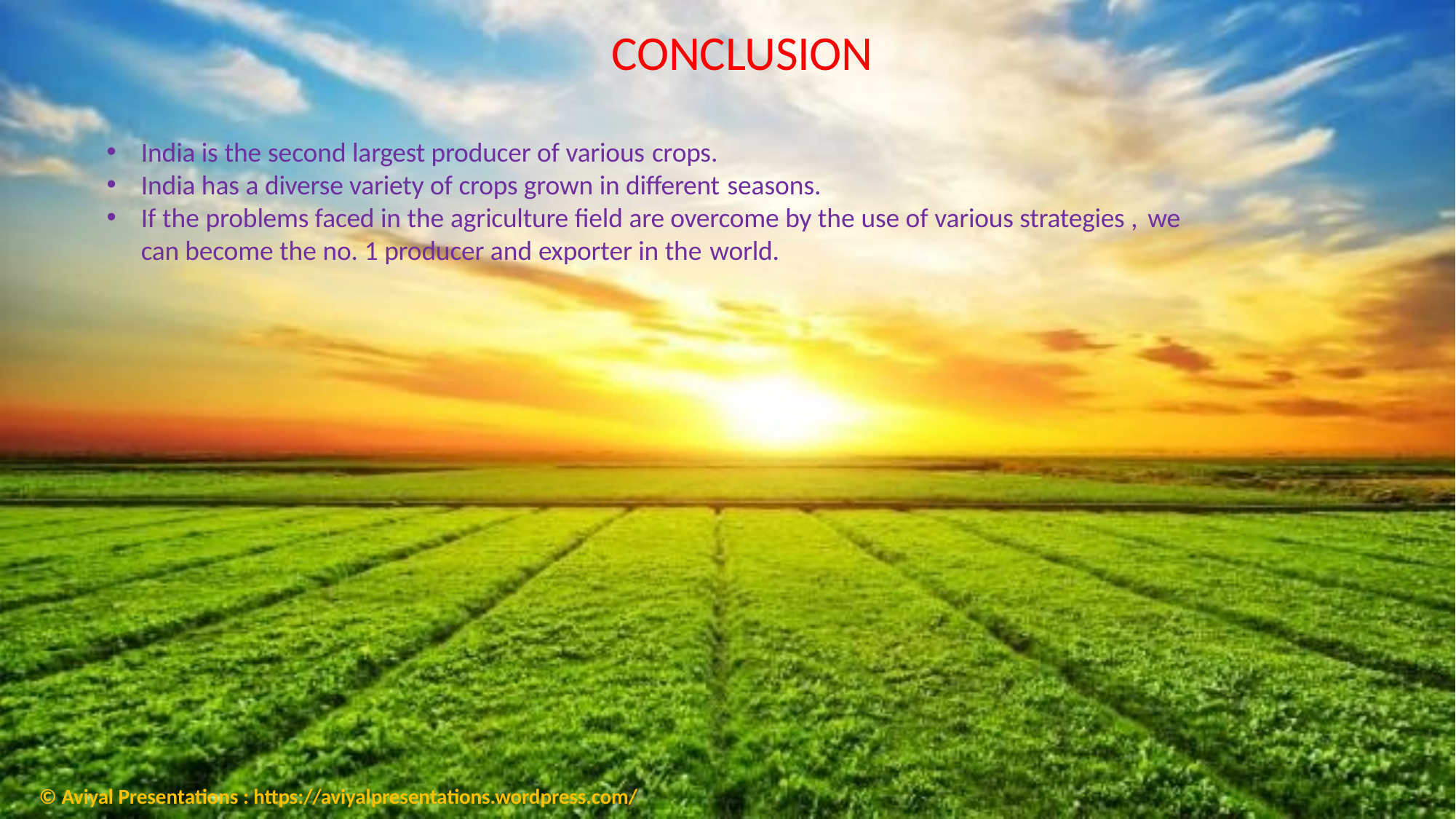

# CONCLUSION
India is the second largest producer of various crops.
India has a diverse variety of crops grown in different seasons.
If the problems faced in the agriculture field are overcome by the use of various strategies , we
can become the no. 1 producer and exporter in the world.
© Aviyal Presentations : https://aviyalpresentations.wordpress.com/